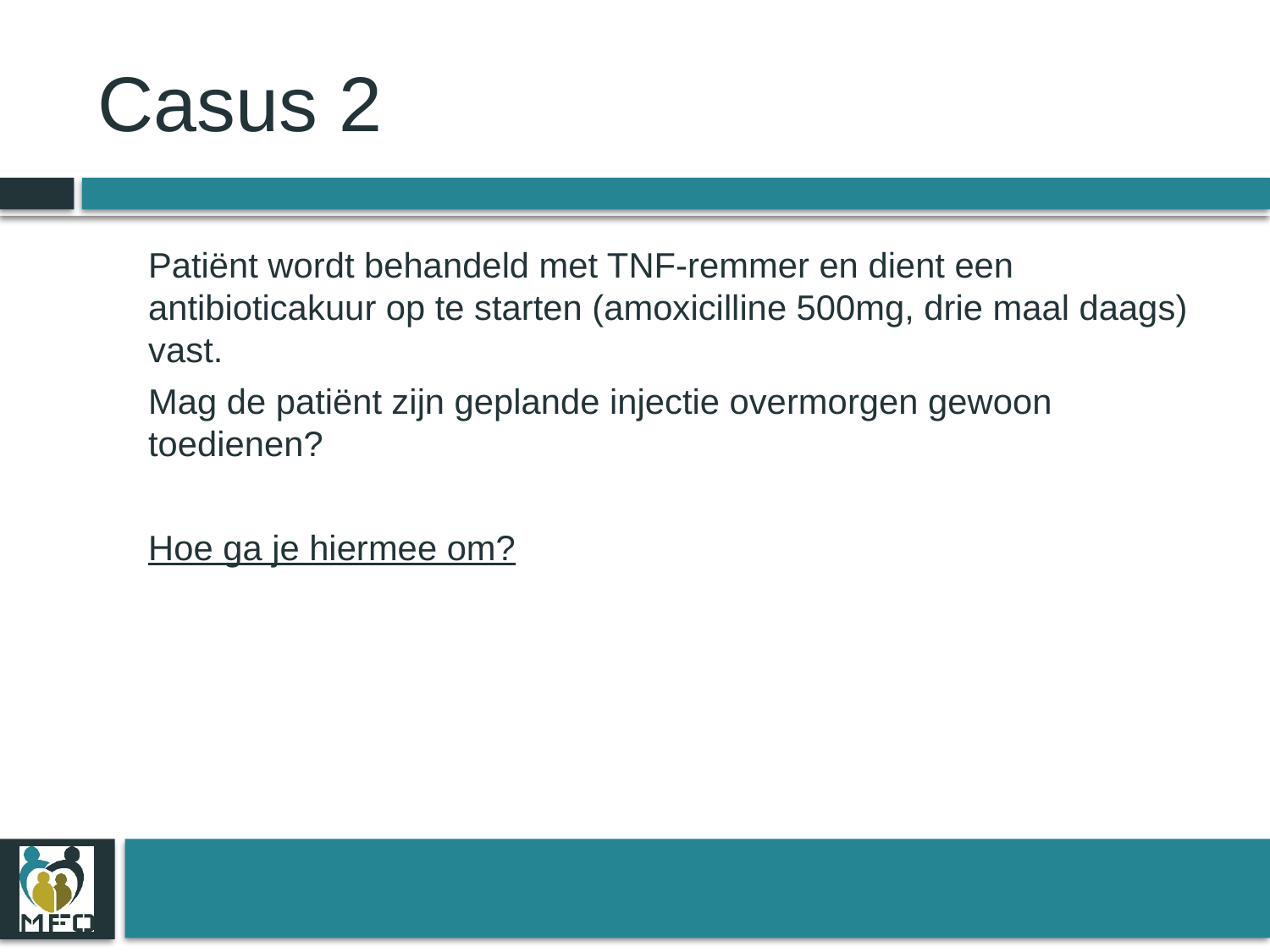

# Casus 2
Patiënt wordt behandeld met TNF-remmer en dient een antibioticakuur op te starten (amoxicilline 500mg, drie maal daags) vast.
Mag de patiënt zijn geplande injectie overmorgen gewoon toedienen?

Hoe ga je hiermee om?